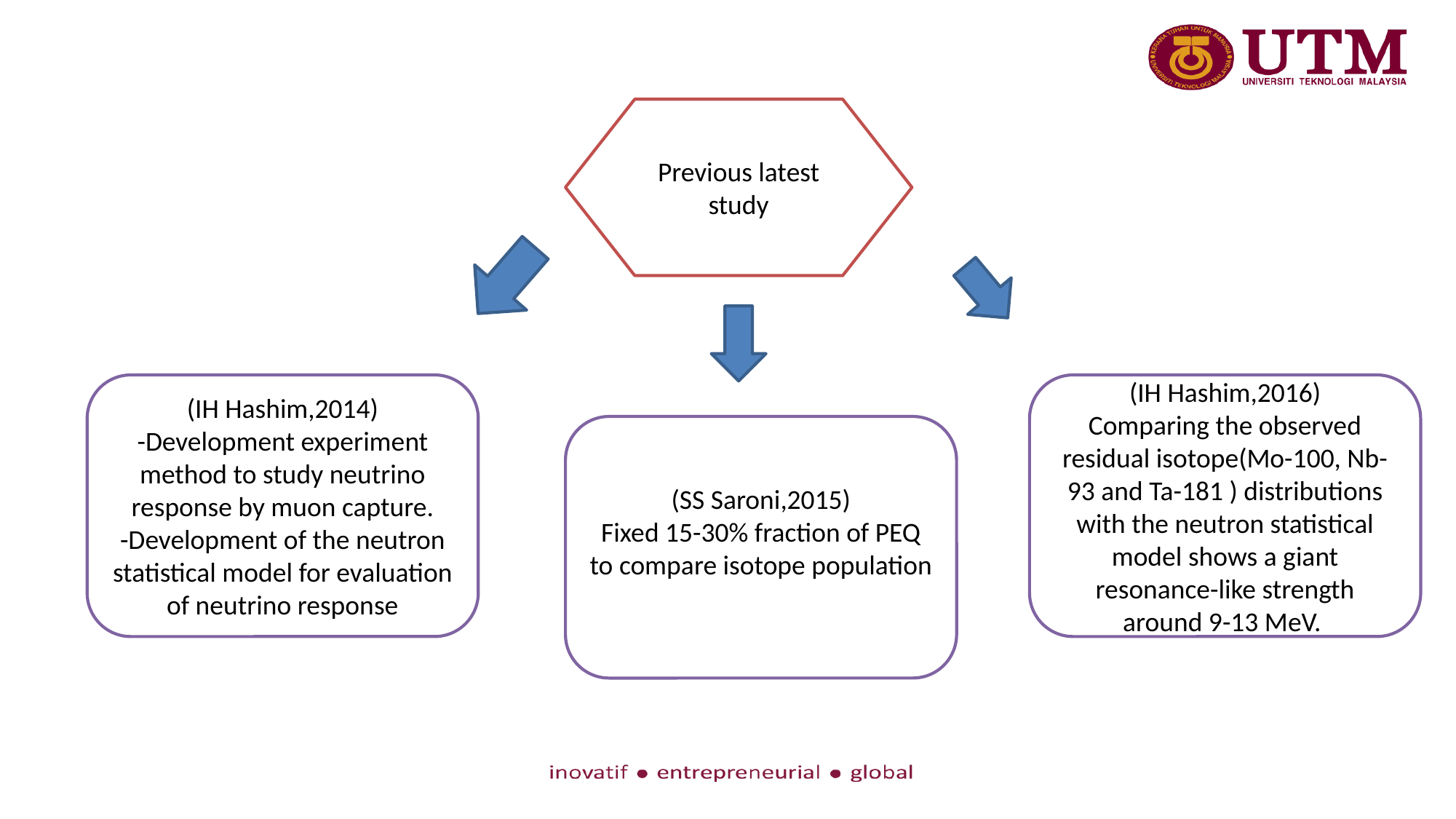

Previous latest study

(IH Hashim,2014)
-Development experiment method to study neutrino response by muon capture.
-Development of the neutron statistical model for evaluation of neutrino response

(IH Hashim,2016)
Comparing the observed residual isotope(Mo-100, Nb-93 and Ta-181 ) distributions with the neutron statistical model shows a giant resonance-like strength around 9-13 MeV.

(SS Saroni,2015)
Fixed 15-30% fraction of PEQ to compare isotope population